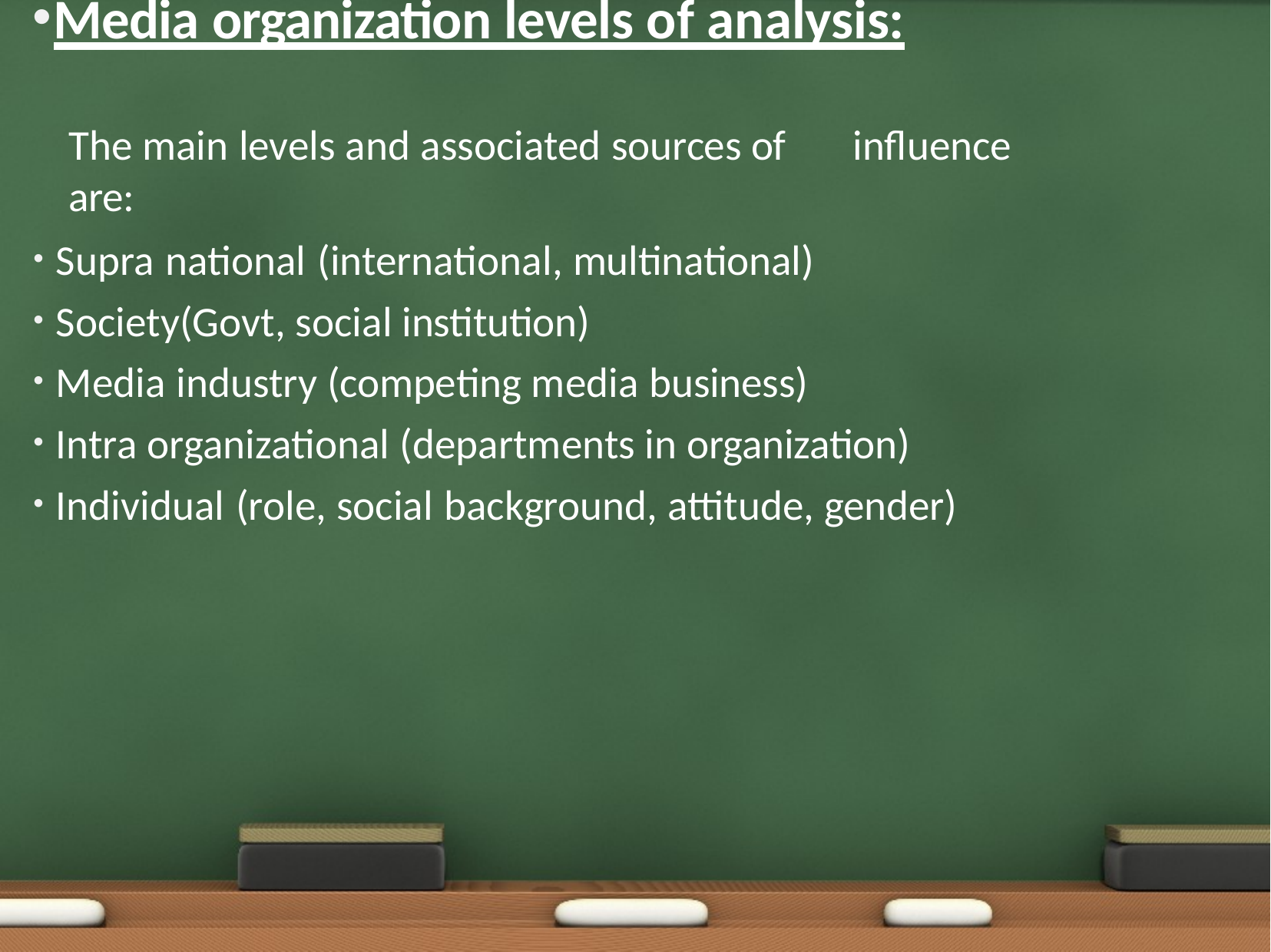

Media organization levels of analysis:

The main levels and associated sources of	inﬂuence are:
Supra national (international, multinational)
Society(Govt, social institution)
Media industry (competing media business)
Intra organizational (departments in organization)
Individual (role, social background, attitude, gender)